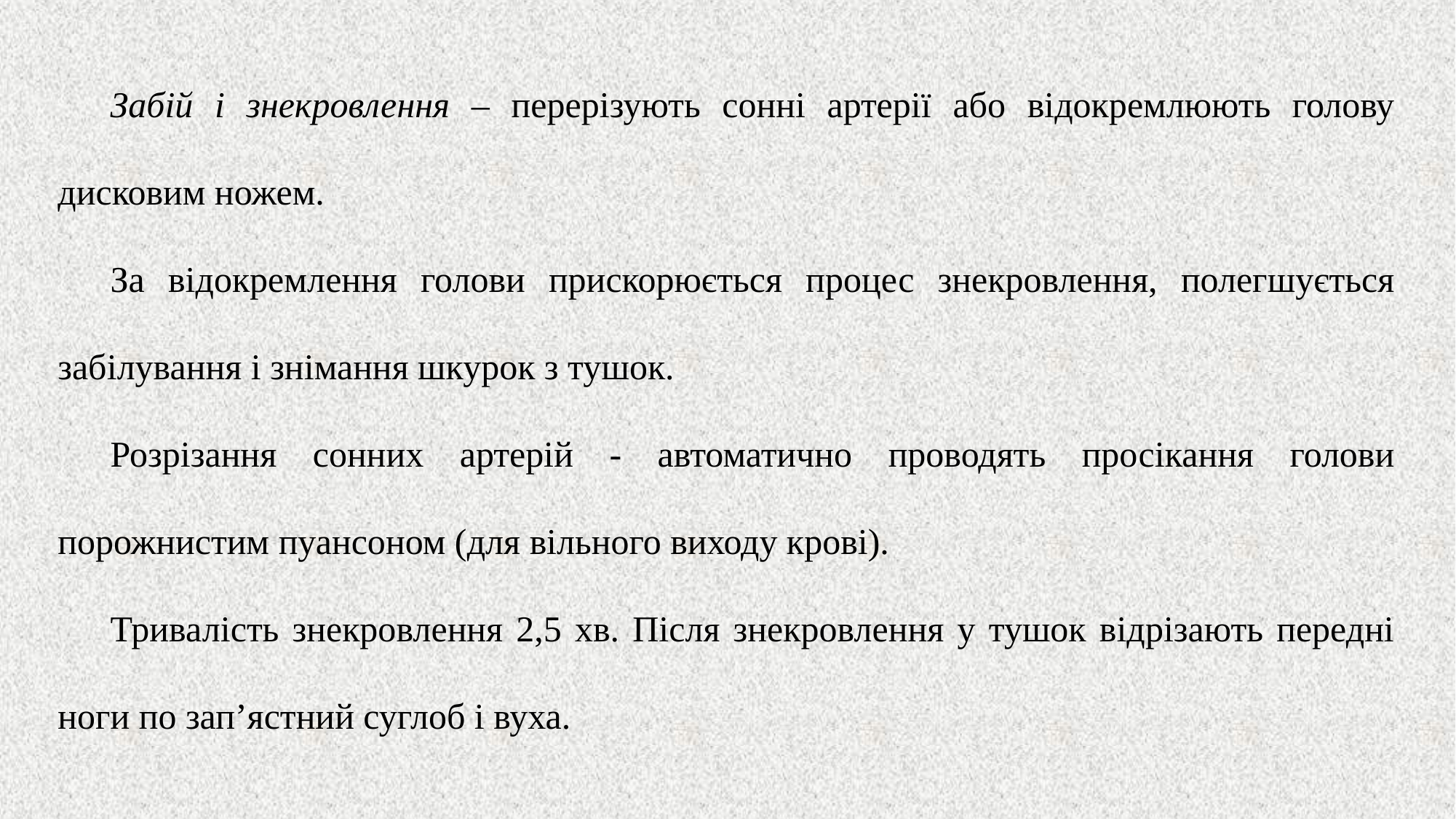

Забій і знекровлення – перерізують сонні артерії або відокремлюють голову дисковим ножем.
За відокремлення голови прискорюється процес знекровлення, полегшується забілування і знімання шкурок з тушок.
Розрізання сонних артерій - автоматично проводять просікання голови порожнистим пуансоном (для вільного виходу крові).
Тривалість знекровлення 2,5 хв. Після знекровлення у тушок відрізають передні ноги по зап’ястний суглоб і вуха.